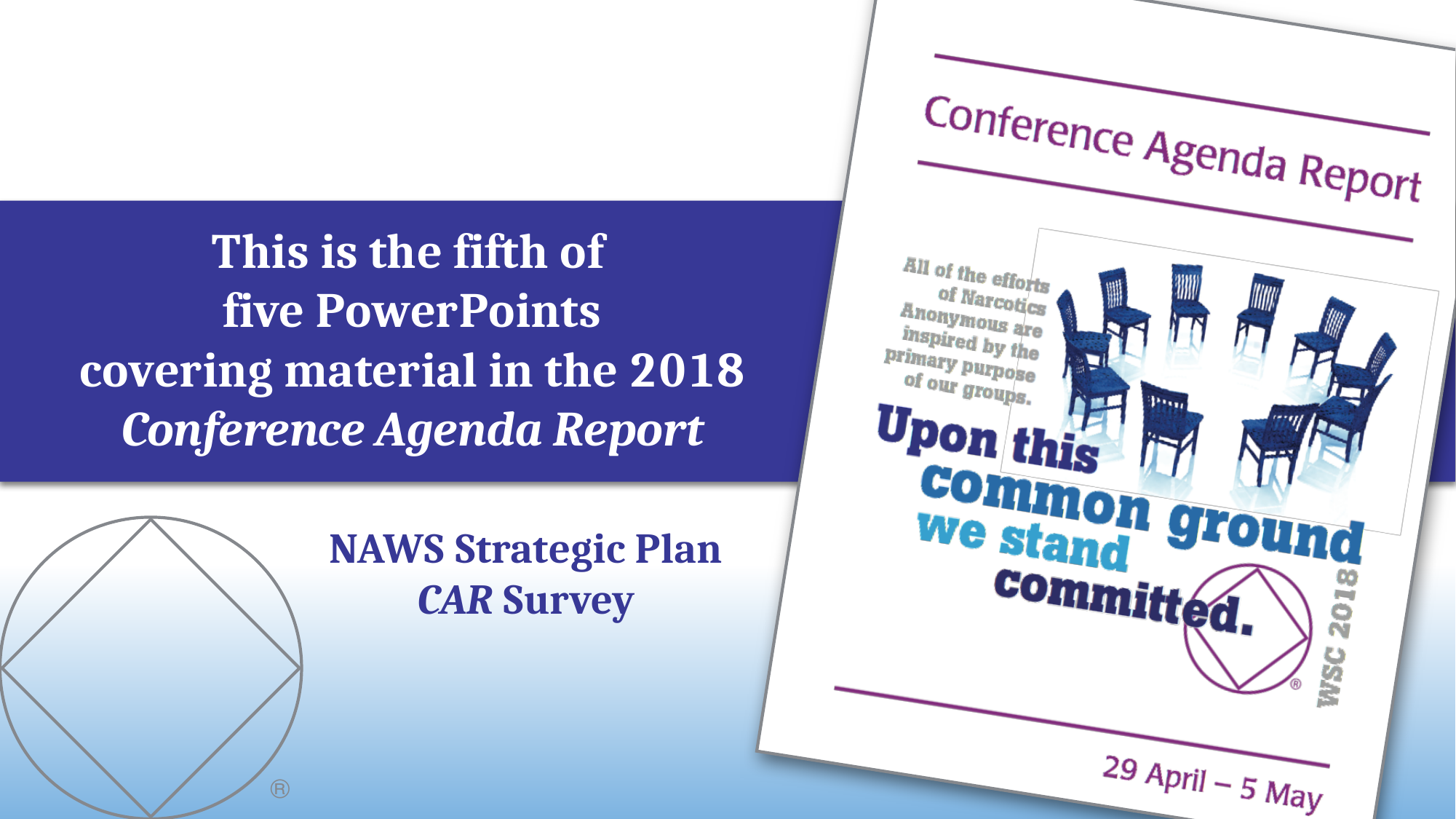

This is the fifth of
five PowerPoints
covering material in the 2018 Conference Agenda Report
NAWS Strategic Plan
CAR Survey